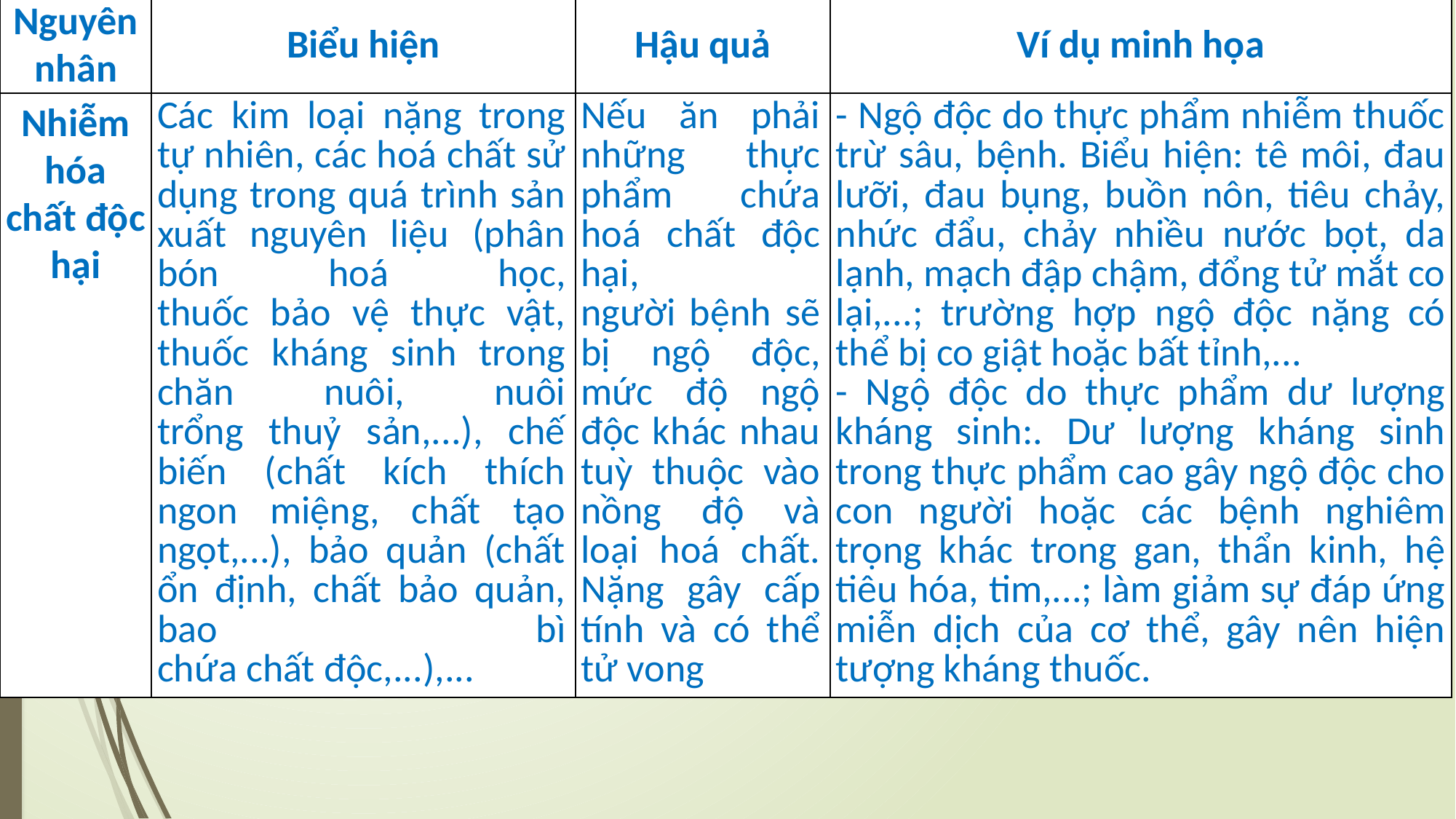

| Nguyên nhân | Biểu hiện | Hậu quả | Ví dụ minh họa |
| --- | --- | --- | --- |
| Nhiễm hóa chất độc hại | Các kim loại nặng trong tự nhiên, các hoá chất sử dụng trong quá trình sản xuất nguyên liệu (phân bón hoá học, thuốc bảo vệ thực vật, thuốc kháng sinh trong chăn nuôi, nuôi trổng thuỷ sản,...), chế biến (chất kích thích ngon miệng, chất tạo ngọt,...), bảo quản (chất ổn định, chất bảo quản, bao bì chứa chất độc,...),... | Nếu ăn phải những thực phẩm chứa hoá chất độc hại, người bệnh sẽ bị ngộ độc, mức độ ngộ độc khác nhau tuỳ thuộc vào nồng độ và loại hoá chất. Nặng gây cấp tính và có thể tử vong | - Ngộ độc do thực phẩm nhiễm thuốc trừ sâu, bệnh. Biểu hiện: tê môi, đau lưỡi, đau bụng, buồn nôn, tiêu chảy, nhức đẩu, chảy nhiều nước bọt, da lạnh, mạch đập chậm, đổng tử mắt co lại,...; trường hợp ngộ độc nặng có thể bị co giật hoặc bất tỉnh,... - Ngộ độc do thực phẩm dư lượng kháng sinh:. Dư lượng kháng sinh trong thực phẩm cao gây ngộ độc cho con người hoặc các bệnh nghiêm trọng khác trong gan, thẩn kinh, hệ tiêu hóa, tim,...; làm giảm sự đáp ứng miễn dịch của cơ thể, gây nên hiện tượng kháng thuốc. |